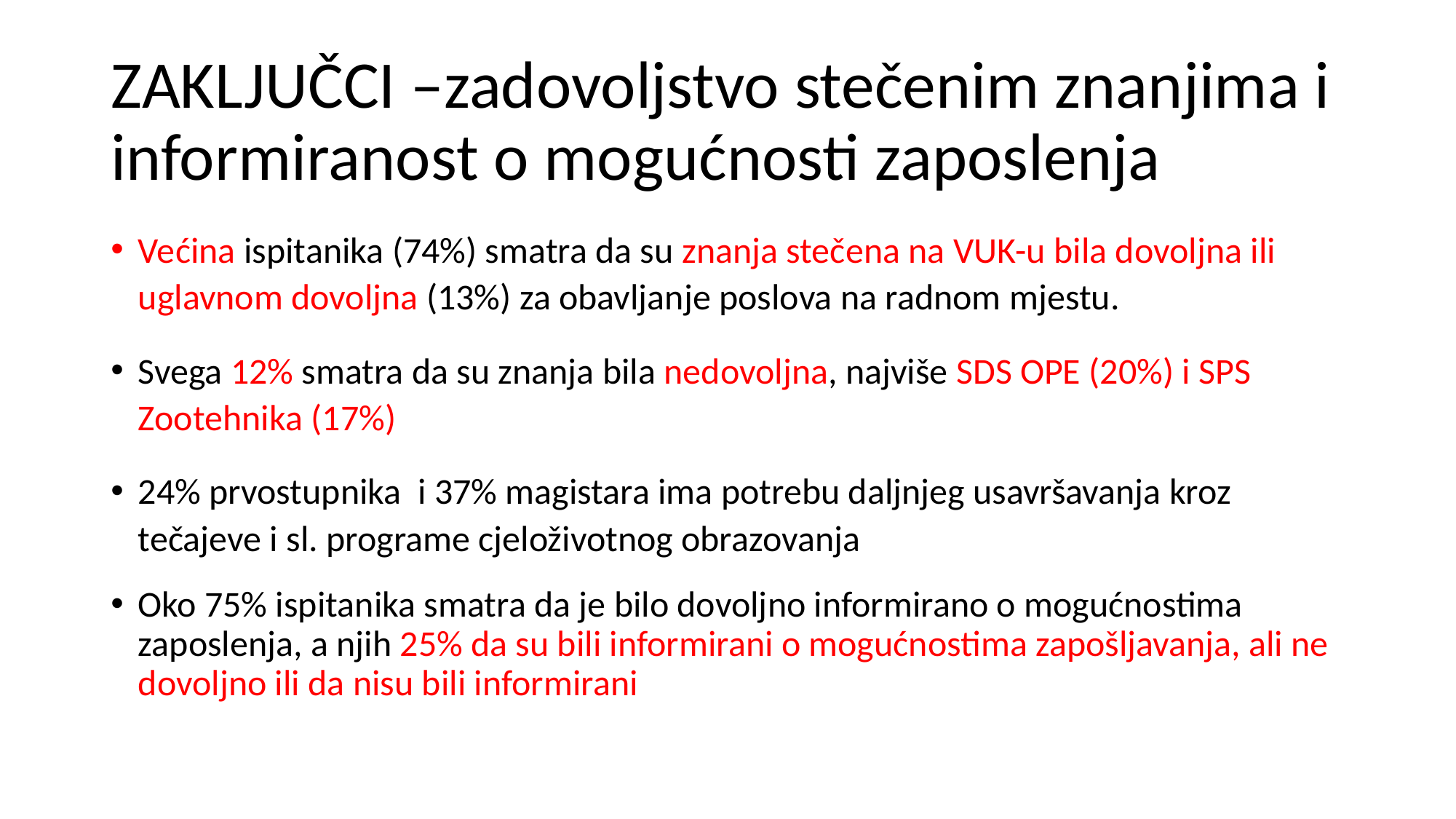

# ZAKLJUČCI –zadovoljstvo stečenim znanjima i informiranost o mogućnosti zaposlenja
Većina ispitanika (74%) smatra da su znanja stečena na VUK-u bila dovoljna ili uglavnom dovoljna (13%) za obavljanje poslova na radnom mjestu.
Svega 12% smatra da su znanja bila nedovoljna, najviše SDS OPE (20%) i SPS Zootehnika (17%)
24% prvostupnika  i 37% magistara ima potrebu daljnjeg usavršavanja kroz tečajeve i sl. programe cjeloživotnog obrazovanja
Oko 75% ispitanika smatra da je bilo dovoljno informirano o mogućnostima zaposlenja, a njih 25% da su bili informirani o mogućnostima zapošljavanja, ali ne dovoljno ili da nisu bili informirani